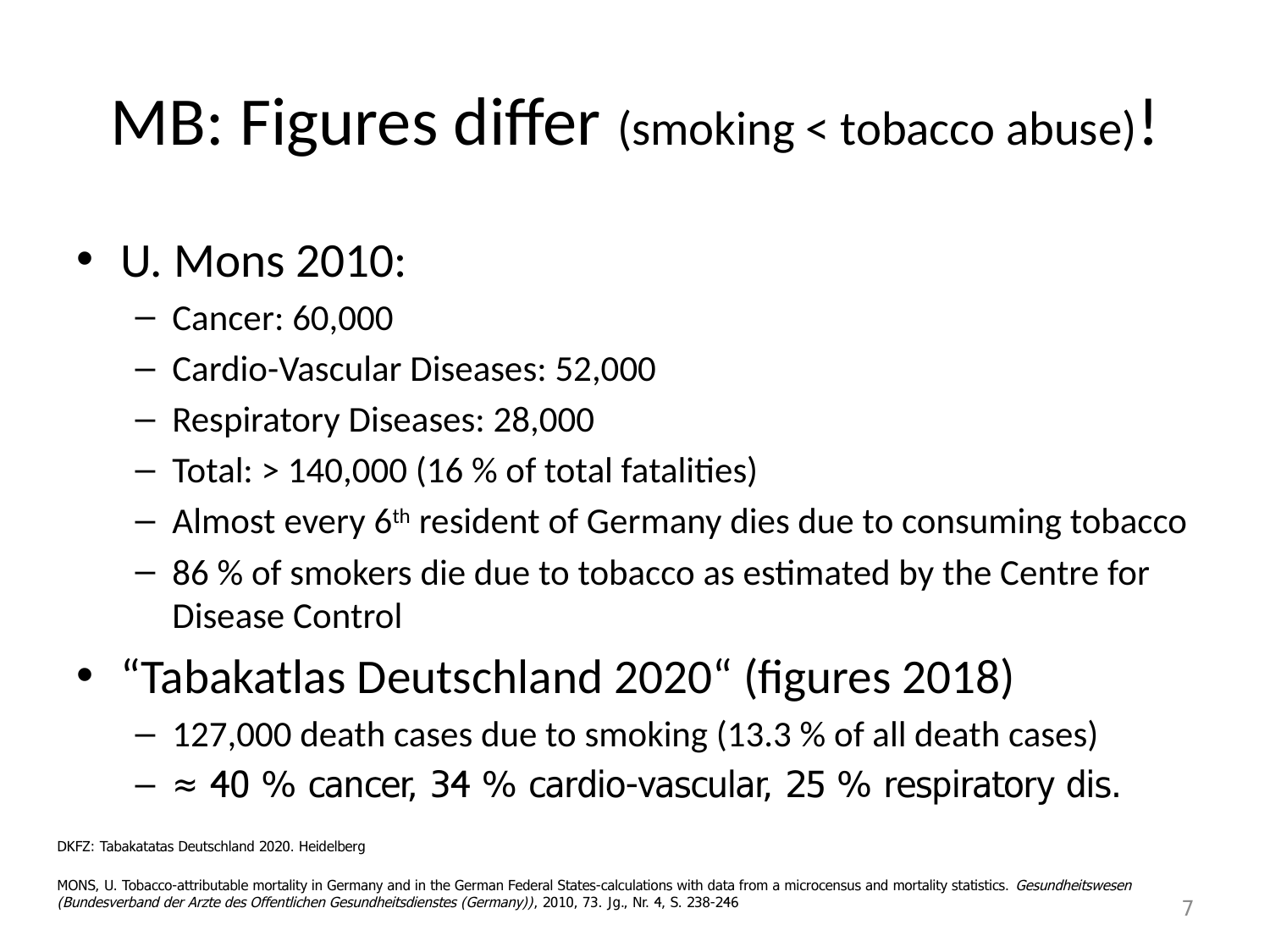

# MB: Figures differ (smoking < tobacco abuse)!
U. Mons 2010:
Cancer: 60,000
Cardio-Vascular Diseases: 52,000
Respiratory Diseases: 28,000
Total: > 140,000 (16 % of total fatalities)
Almost every 6th resident of Germany dies due to consuming tobacco
86 % of smokers die due to tobacco as estimated by the Centre for Disease Control
“Tabakatlas Deutschland 2020“ (figures 2018)
127,000 death cases due to smoking (13.3 % of all death cases)
≈ 40 % cancer, 34 % cardio-vascular, 25 % respiratory dis.

DKFZ: Tabakatatas Deutschland 2020. Heidelberg
MONS, U. Tobacco-attributable mortality in Germany and in the German Federal States-calculations with data from a microcensus and mortality statistics. Gesundheitswesen (Bundesverband der Arzte des Offentlichen Gesundheitsdienstes (Germany)), 2010, 73. Jg., Nr. 4, S. 238-246
7